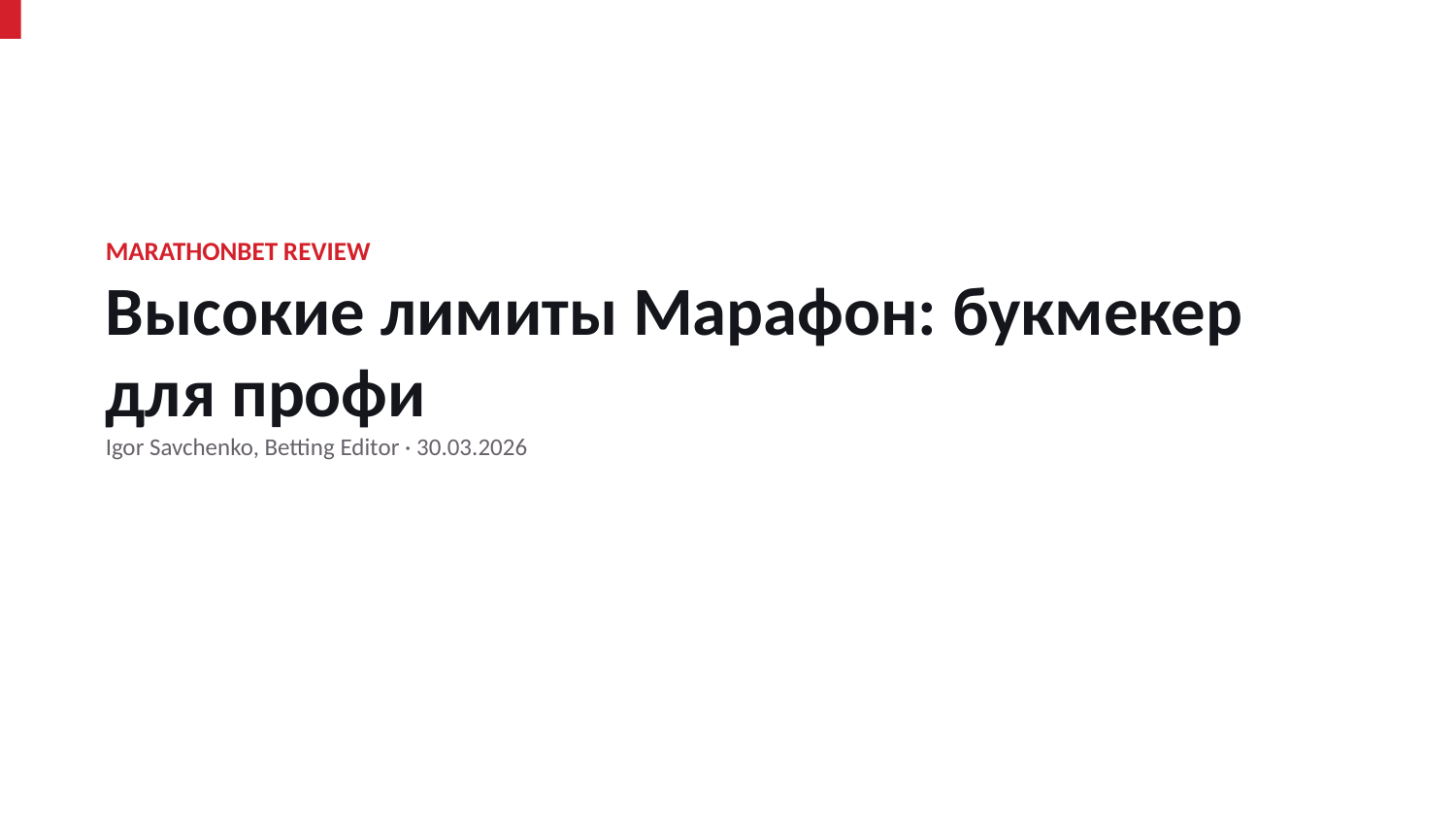

MARATHONBET REVIEW
Высокие лимиты Марафон: букмекер для профи
Igor Savchenko, Betting Editor · 30.03.2026